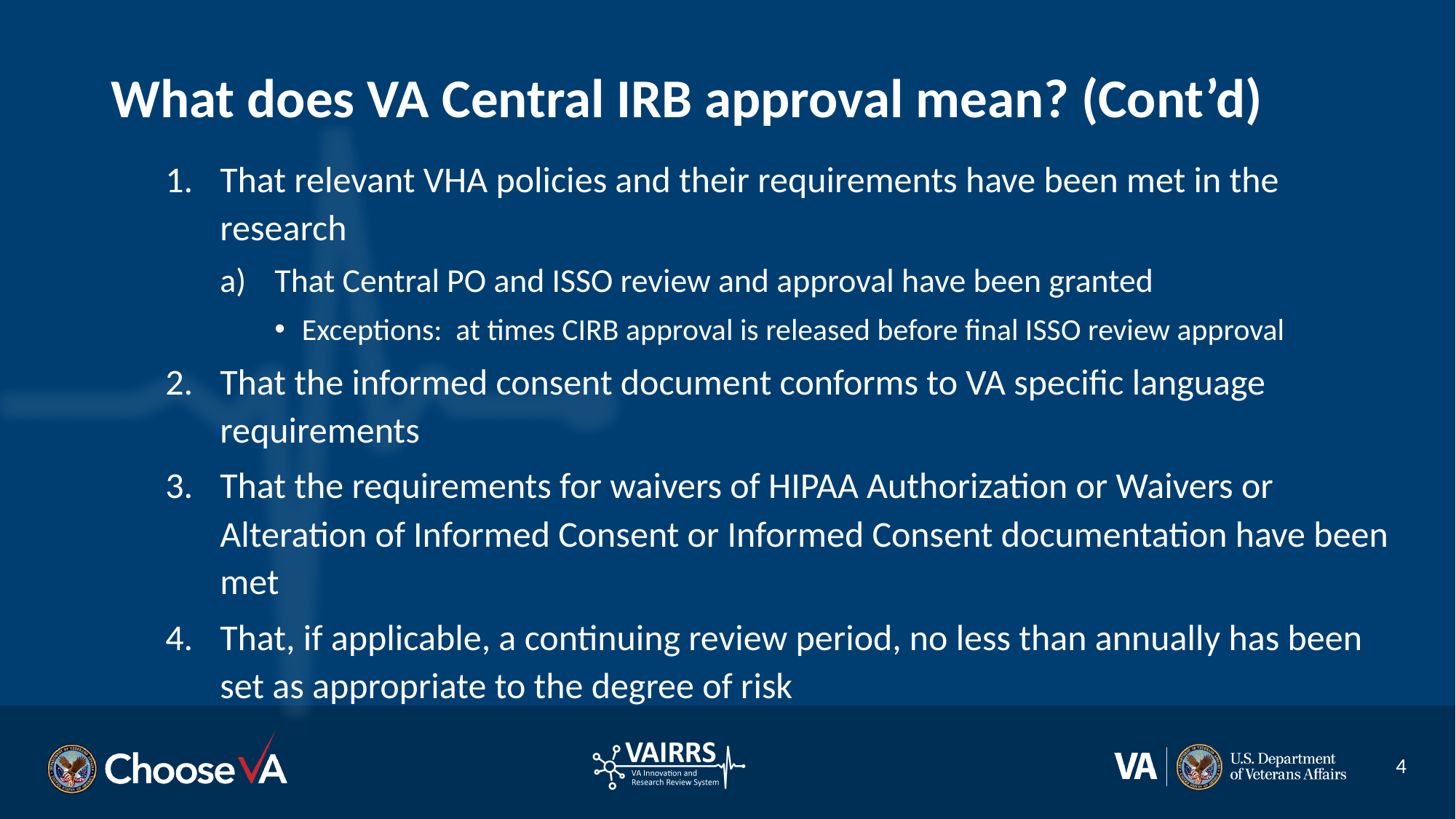

# What does VA Central IRB approval mean? (Cont’d)
That relevant VHA policies and their requirements have been met in the research
That Central PO and ISSO review and approval have been granted
Exceptions:  at times CIRB approval is released before final ISSO review approval
That the informed consent document conforms to VA specific language requirements
That the requirements for waivers of HIPAA Authorization or Waivers or Alteration of Informed Consent or Informed Consent documentation have been met
That, if applicable, a continuing review period, no less than annually has been set as appropriate to the degree of risk